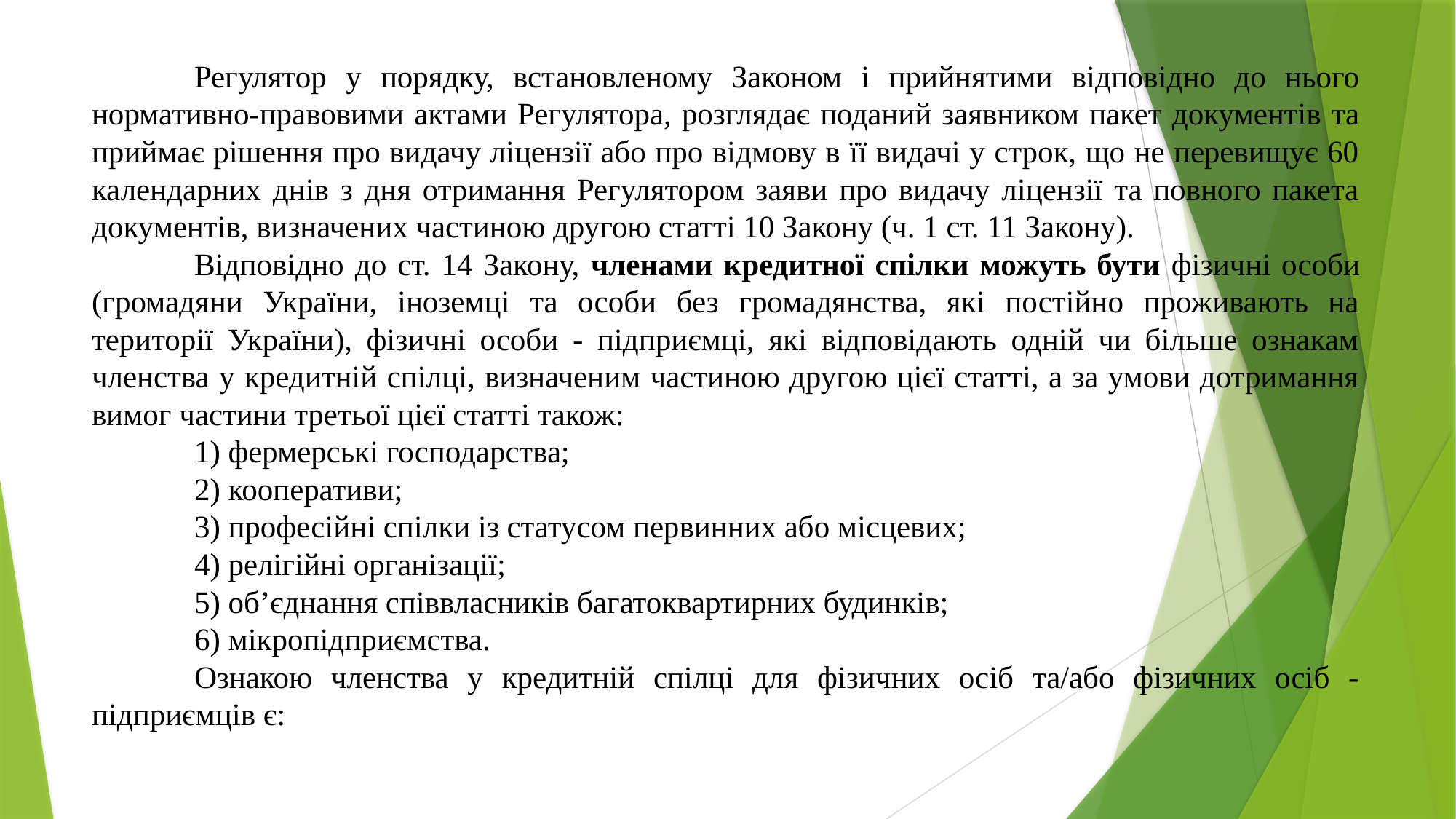

Регулятор у порядку, встановленому Законом і прийнятими відповідно до нього нормативно-правовими актами Регулятора, розглядає поданий заявником пакет документів та приймає рішення про видачу ліцензії або про відмову в її видачі у строк, що не перевищує 60 календарних днів з дня отримання Регулятором заяви про видачу ліцензії та повного пакета документів, визначених частиною другою статті 10 Закону (ч. 1 ст. 11 Закону).
	Відповідно до ст. 14 Закону, членами кредитної спілки можуть бути фізичні особи (громадяни України, іноземці та особи без громадянства, які постійно проживають на території України), фізичні особи - підприємці, які відповідають одній чи більше ознакам членства у кредитній спілці, визначеним частиною другою цієї статті, а за умови дотримання вимог частини третьої цієї статті також:
	1) фермерські господарства;
	2) кооперативи;
	3) професійні спілки із статусом первинних або місцевих;
	4) релігійні організації;
	5) об’єднання співвласників багатоквартирних будинків;
	6) мікропідприємства.
	Ознакою членства у кредитній спілці для фізичних осіб та/або фізичних осіб - підприємців є: